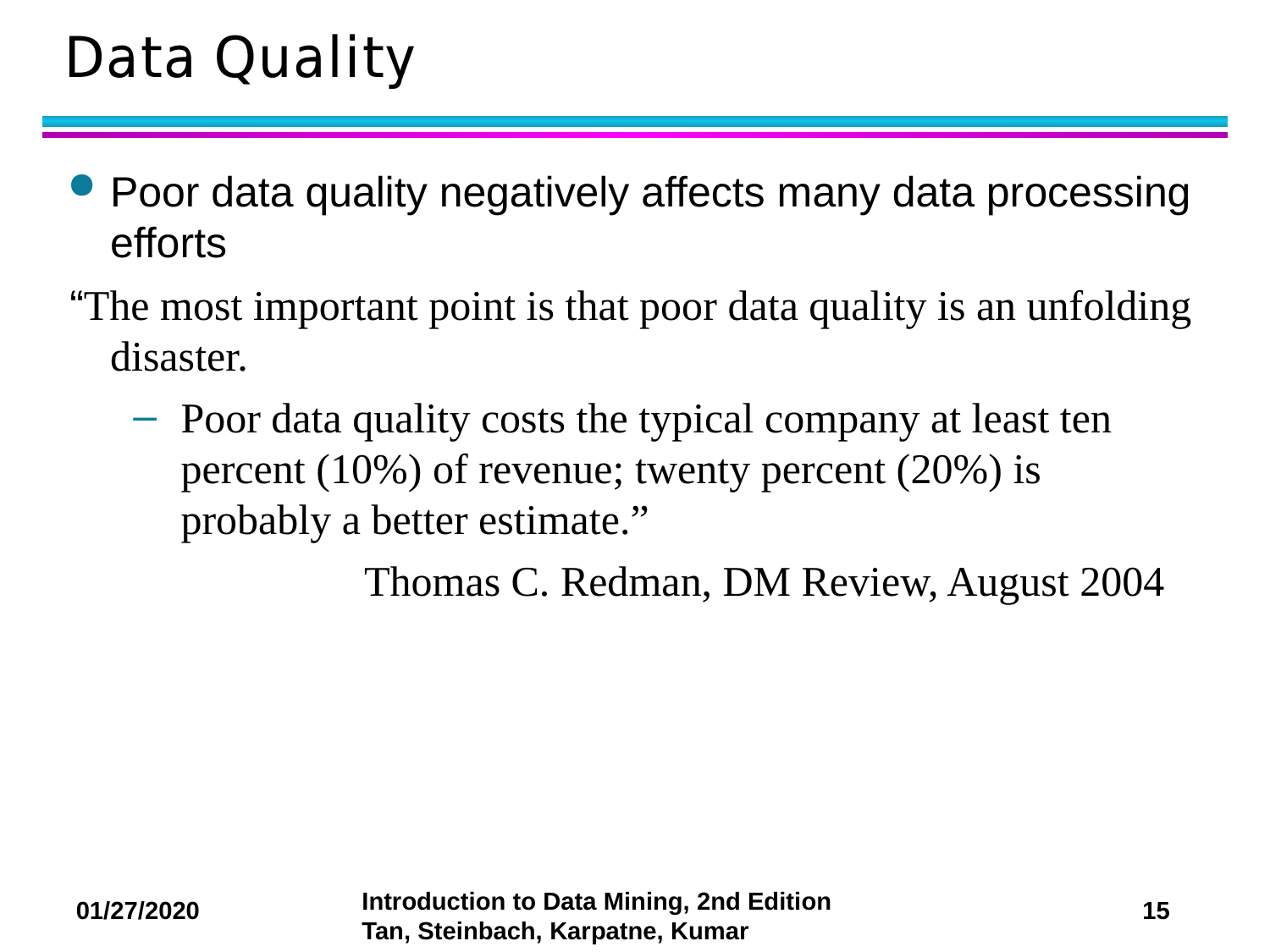

# Data Quality
Poor data quality negatively affects many data processing efforts
“The most important point is that poor data quality is an unfolding disaster.
Poor data quality costs the typical company at least ten percent (10%) of revenue; twenty percent (20%) is probably a better estimate.”
			Thomas C. Redman, DM Review, August 2004